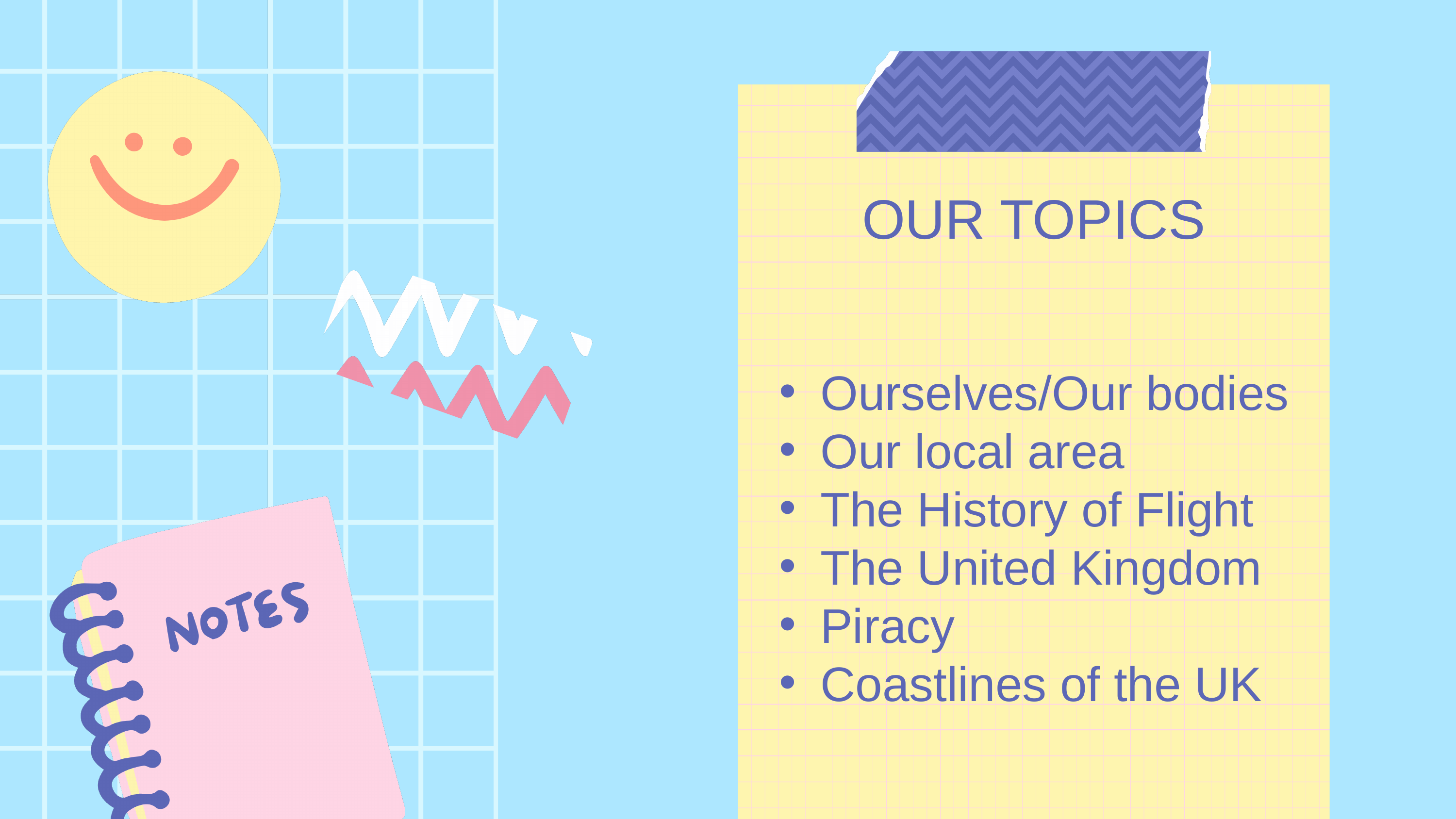

OUR TOPICS

Ourselves/Our bodies
Our local area
The History of Flight
The United Kingdom
Piracy
Coastlines of the UK